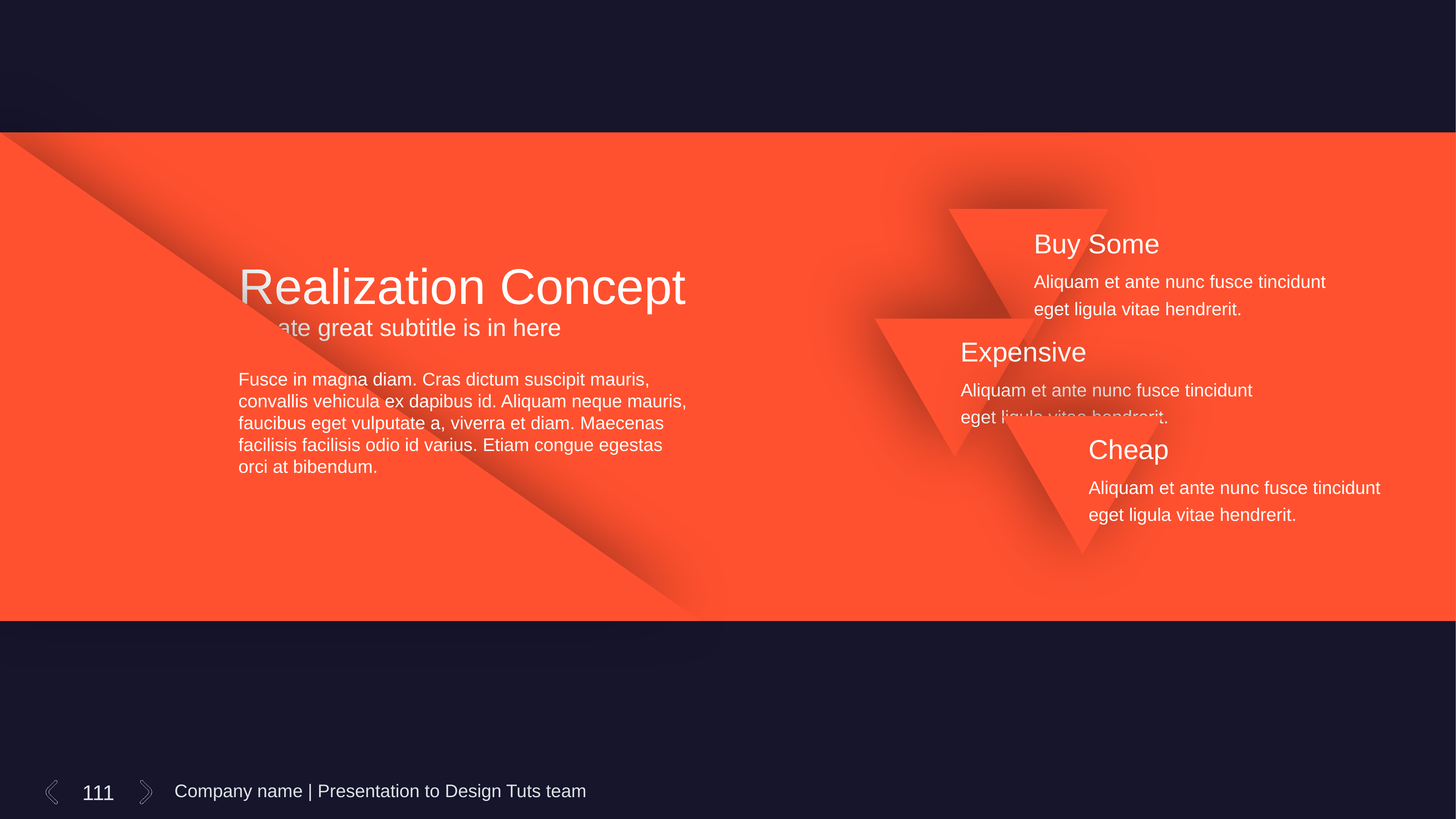

Buy Some
Aliquam et ante nunc fusce tincidunt eget ligula vitae hendrerit.
Realization Concept
Create great subtitle is in here

Expensive
Aliquam et ante nunc fusce tincidunt eget ligula vitae hendrerit.
Fusce in magna diam. Cras dictum suscipit mauris, convallis vehicula ex dapibus id. Aliquam neque mauris, faucibus eget vulputate a, viverra et diam. Maecenas facilisis facilisis odio id varius. Etiam congue egestas orci at bibendum.

Cheap
Aliquam et ante nunc fusce tincidunt eget ligula vitae hendrerit.